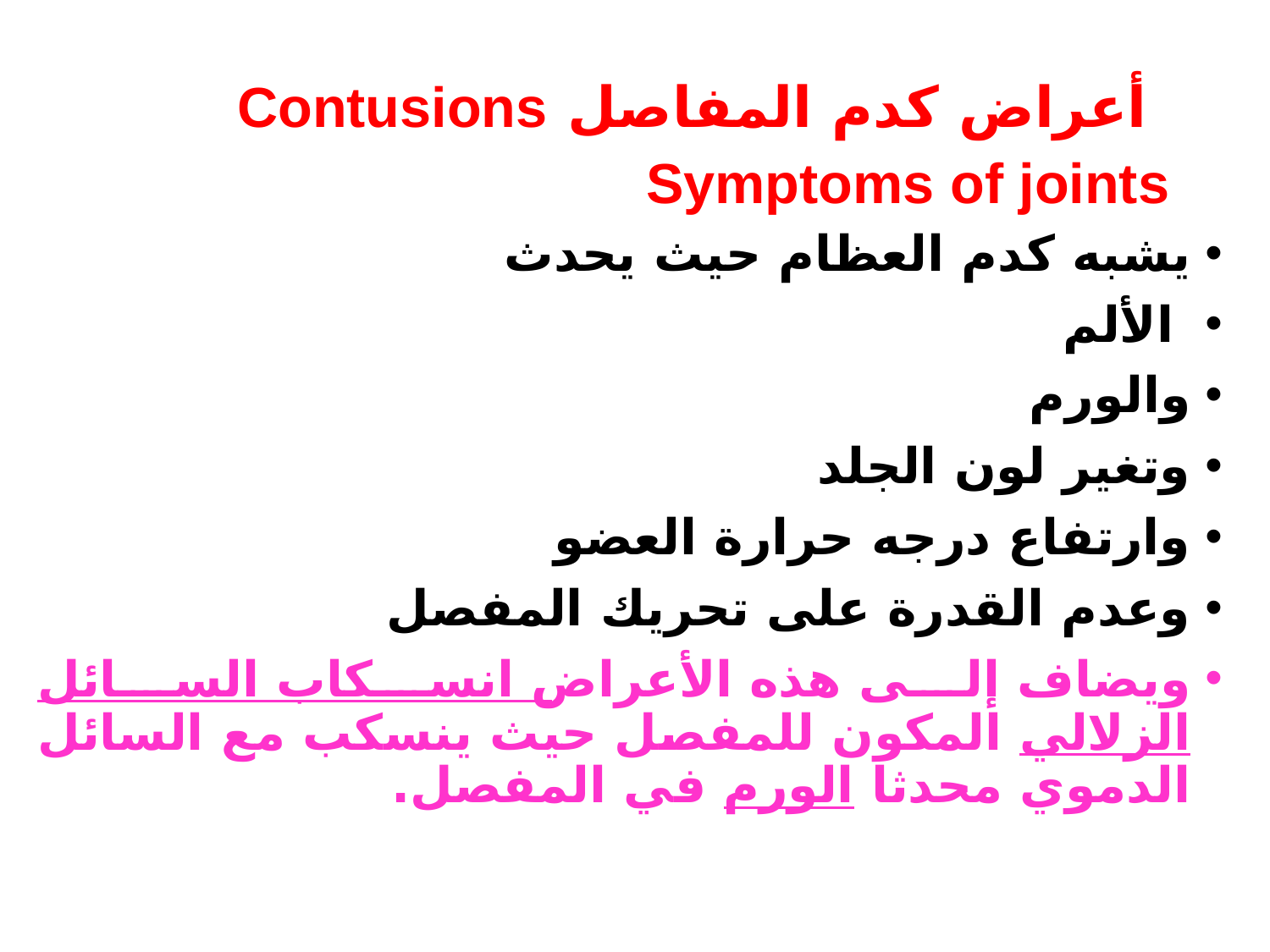

# أعراض كدم المفاصل Contusions Symptoms of joints
يشبه كدم العظام حيث يحدث
 الألم
والورم
وتغير لون الجلد
وارتفاع درجه حرارة العضو
وعدم القدرة على تحريك المفصل
ويضاف إلى هذه الأعراض انسكاب السائل الزلالي المكون للمفصل حيث ينسكب مع السائل الدموي محدثا الورم في المفصل.